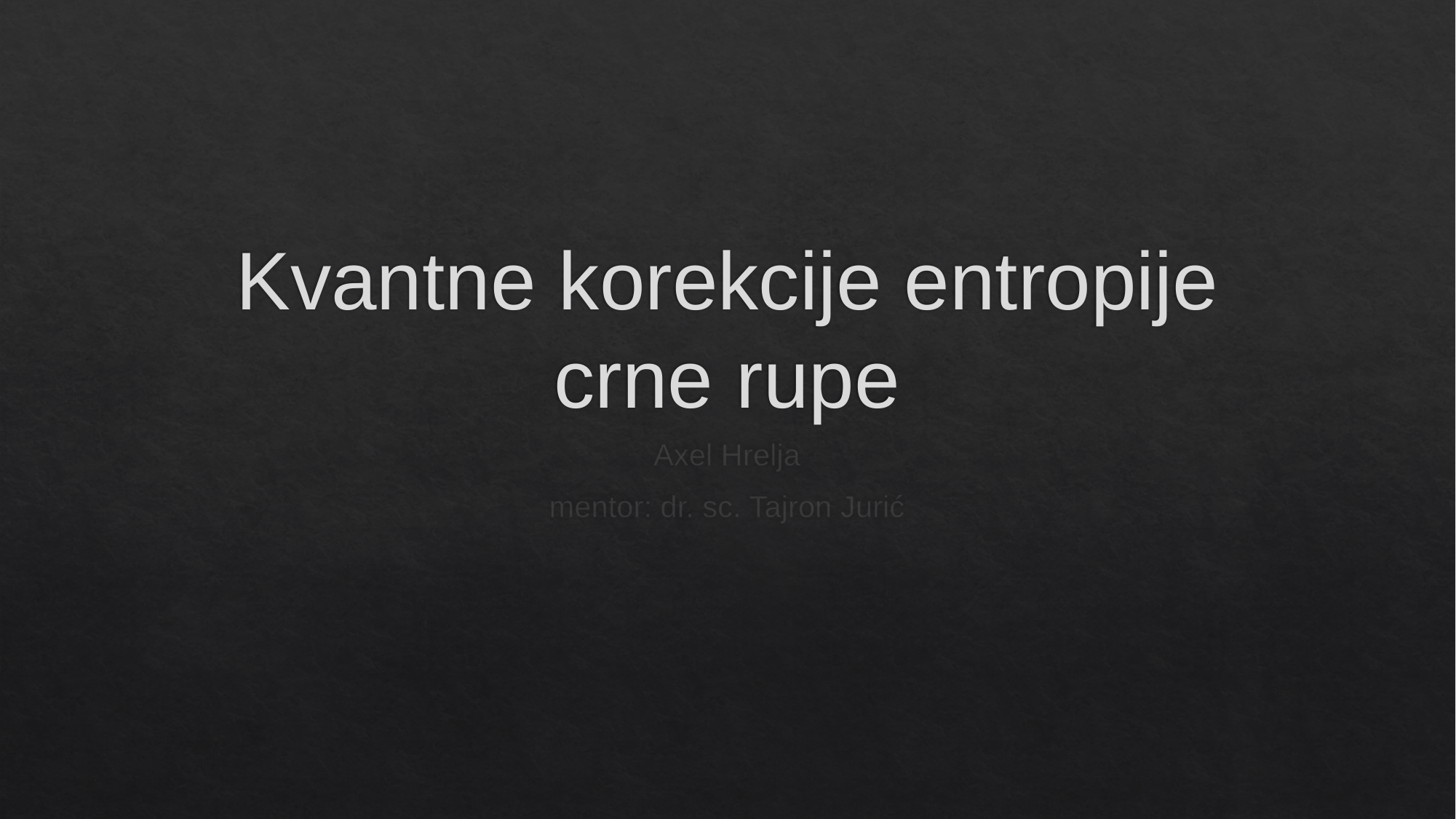

# Kvantne korekcije entropije crne rupe
Axel Hrelja
mentor: dr. sc. Tajron Jurić